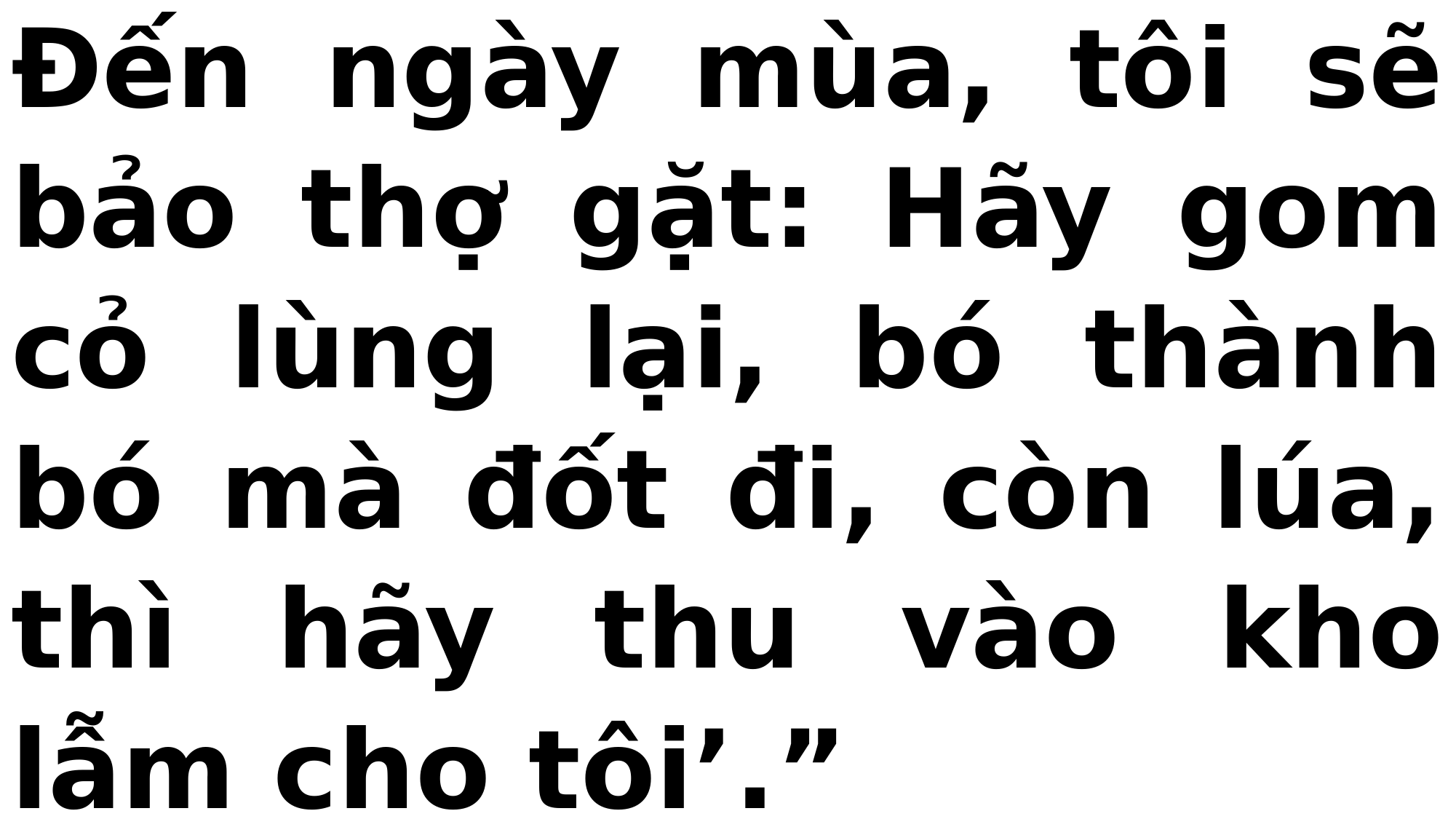

# Đến ngày mùa, tôi sẽ bảo thợ gặt: Hãy gom cỏ lùng lại, bó thành bó mà đốt đi, còn lúa, thì hãy thu vào kho lẫm cho tôi’.”